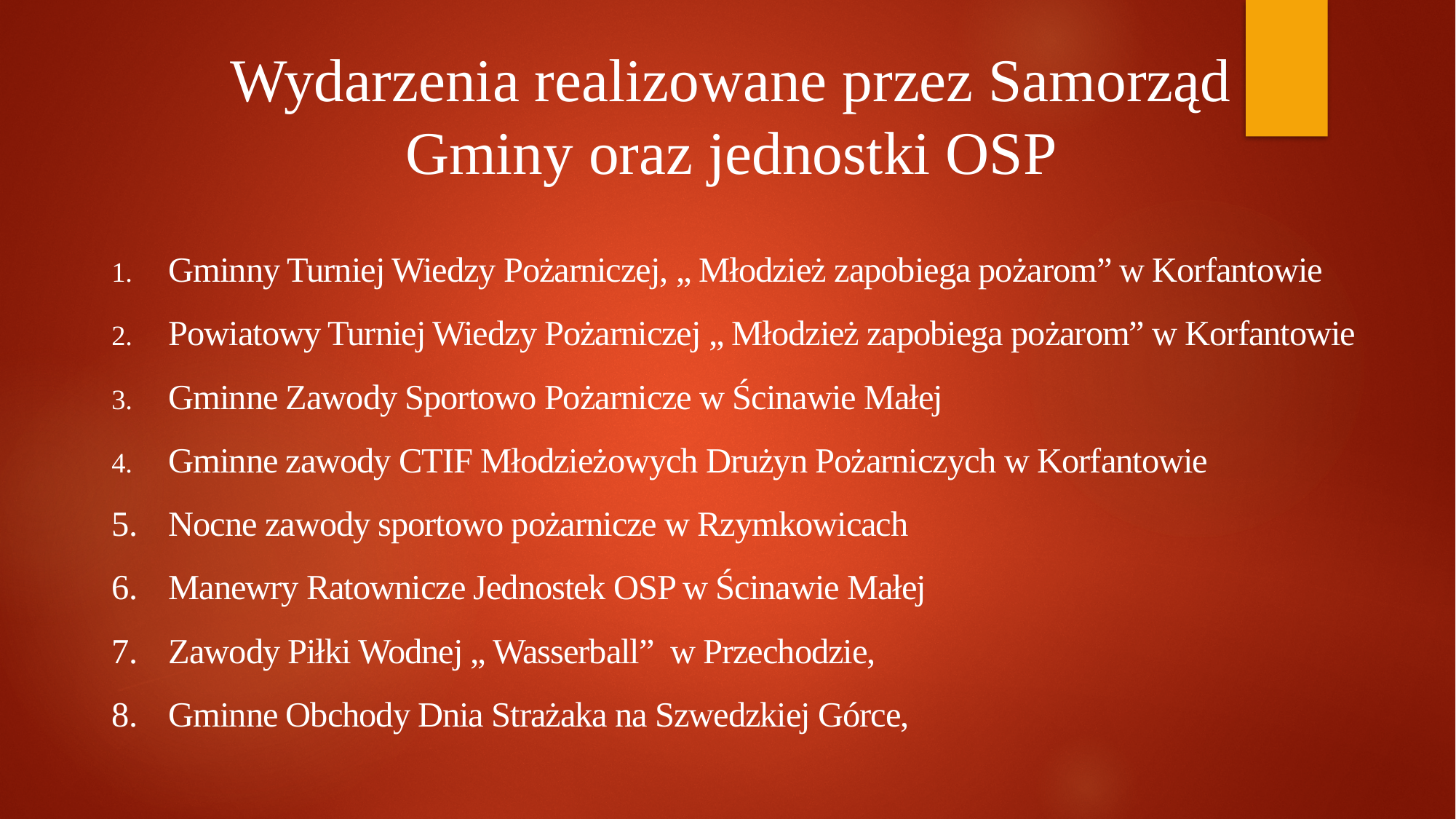

# Wydarzenia realizowane przez Samorząd Gminy oraz jednostki OSP
Gminny Turniej Wiedzy Pożarniczej, „ Młodzież zapobiega pożarom” w Korfantowie
Powiatowy Turniej Wiedzy Pożarniczej „ Młodzież zapobiega pożarom” w Korfantowie
Gminne Zawody Sportowo Pożarnicze w Ścinawie Małej
Gminne zawody CTIF Młodzieżowych Drużyn Pożarniczych w Korfantowie
Nocne zawody sportowo pożarnicze w Rzymkowicach
Manewry Ratownicze Jednostek OSP w Ścinawie Małej
Zawody Piłki Wodnej „ Wasserball”  w Przechodzie,
Gminne Obchody Dnia Strażaka na Szwedzkiej Górce,